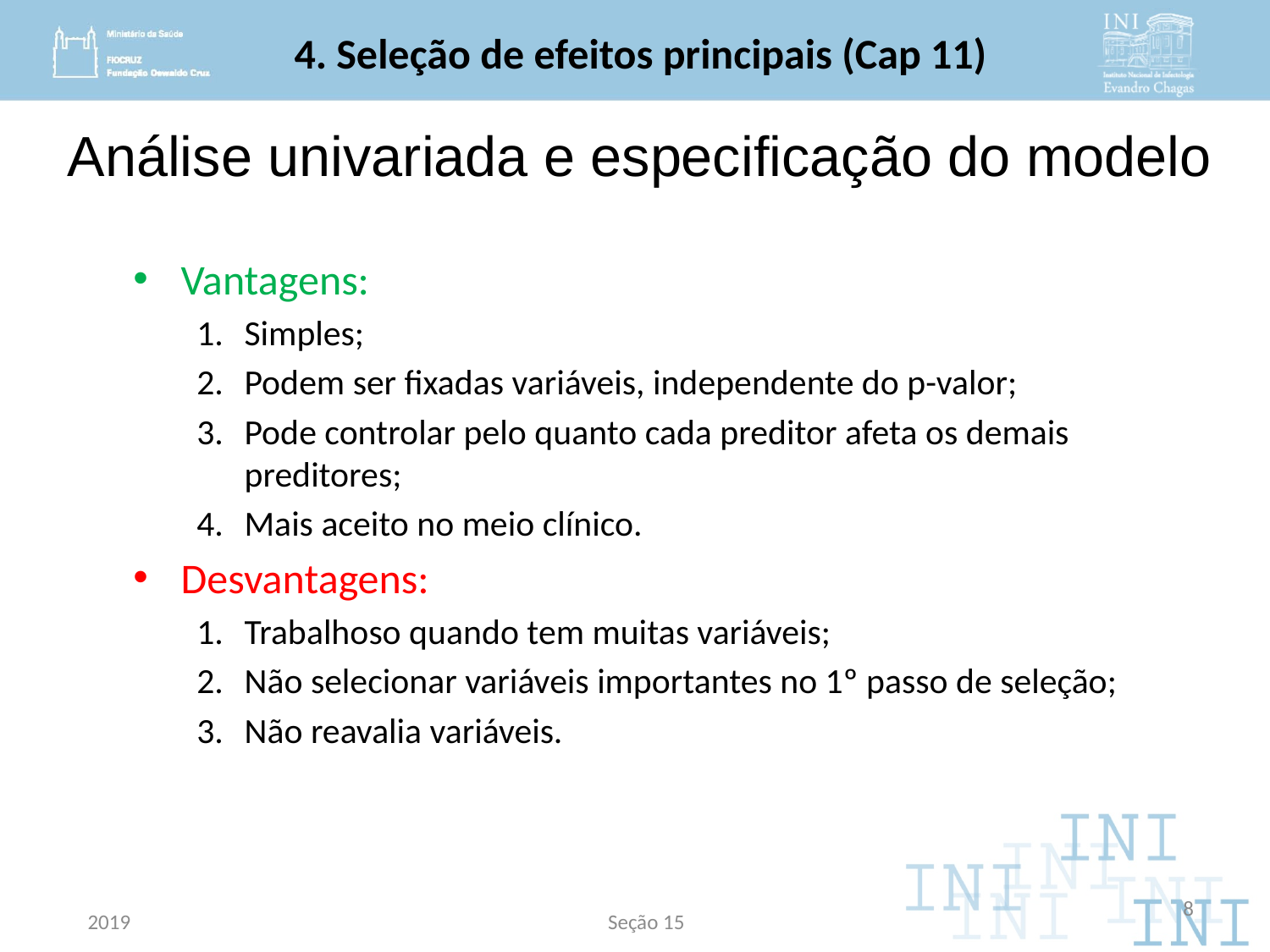

# 4. Seleção de efeitos principais (Cap 11)
 Análise univariada e especificação do modelo

Vantagens:
Simples;
Podem ser fixadas variáveis, independente do p-valor;
Pode controlar pelo quanto cada preditor afeta os demais preditores;
Mais aceito no meio clínico.
Desvantagens:
Trabalhoso quando tem muitas variáveis;
Não selecionar variáveis importantes no 1º passo de seleção;
Não reavalia variáveis.

2019
Session 4
8
2019
Seção 15